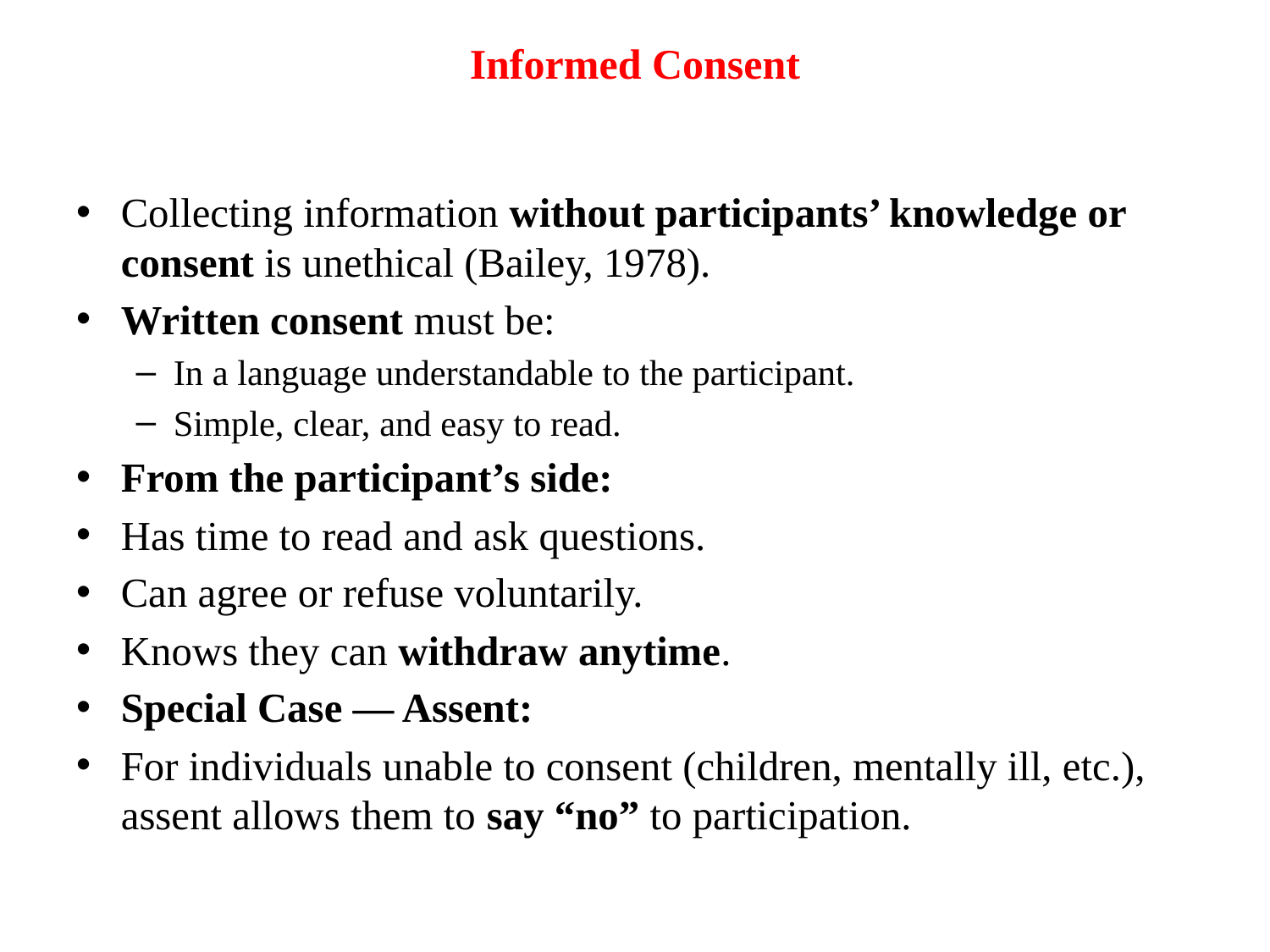

# Informed Consent
Collecting information without participants’ knowledge or consent is unethical (Bailey, 1978).
Written consent must be:
In a language understandable to the participant.
Simple, clear, and easy to read.
From the participant’s side:
Has time to read and ask questions.
Can agree or refuse voluntarily.
Knows they can withdraw anytime.
Special Case — Assent:
For individuals unable to consent (children, mentally ill, etc.), assent allows them to say “no” to participation.